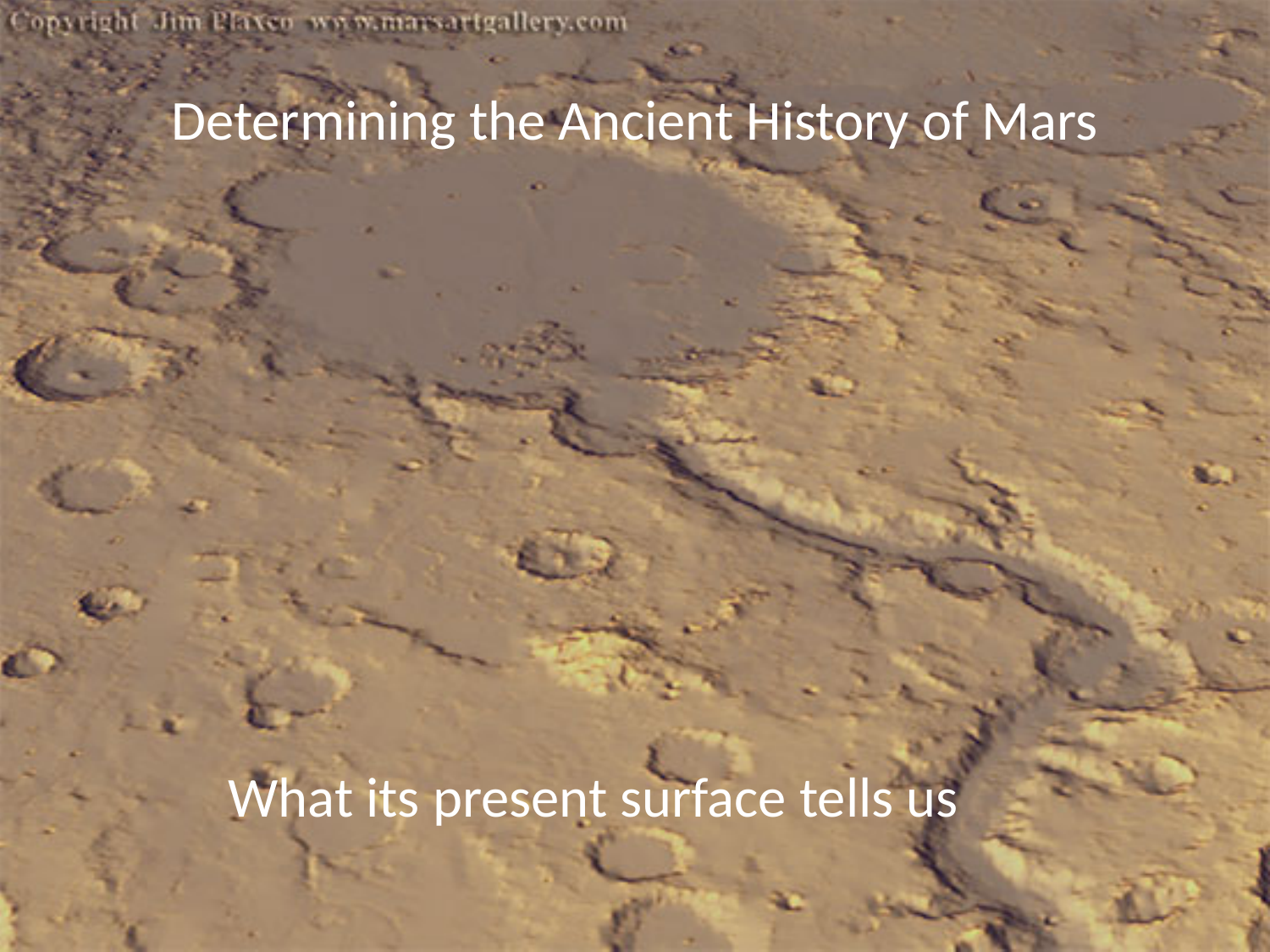

# Determining the Ancient History of Mars
What its present surface tells us